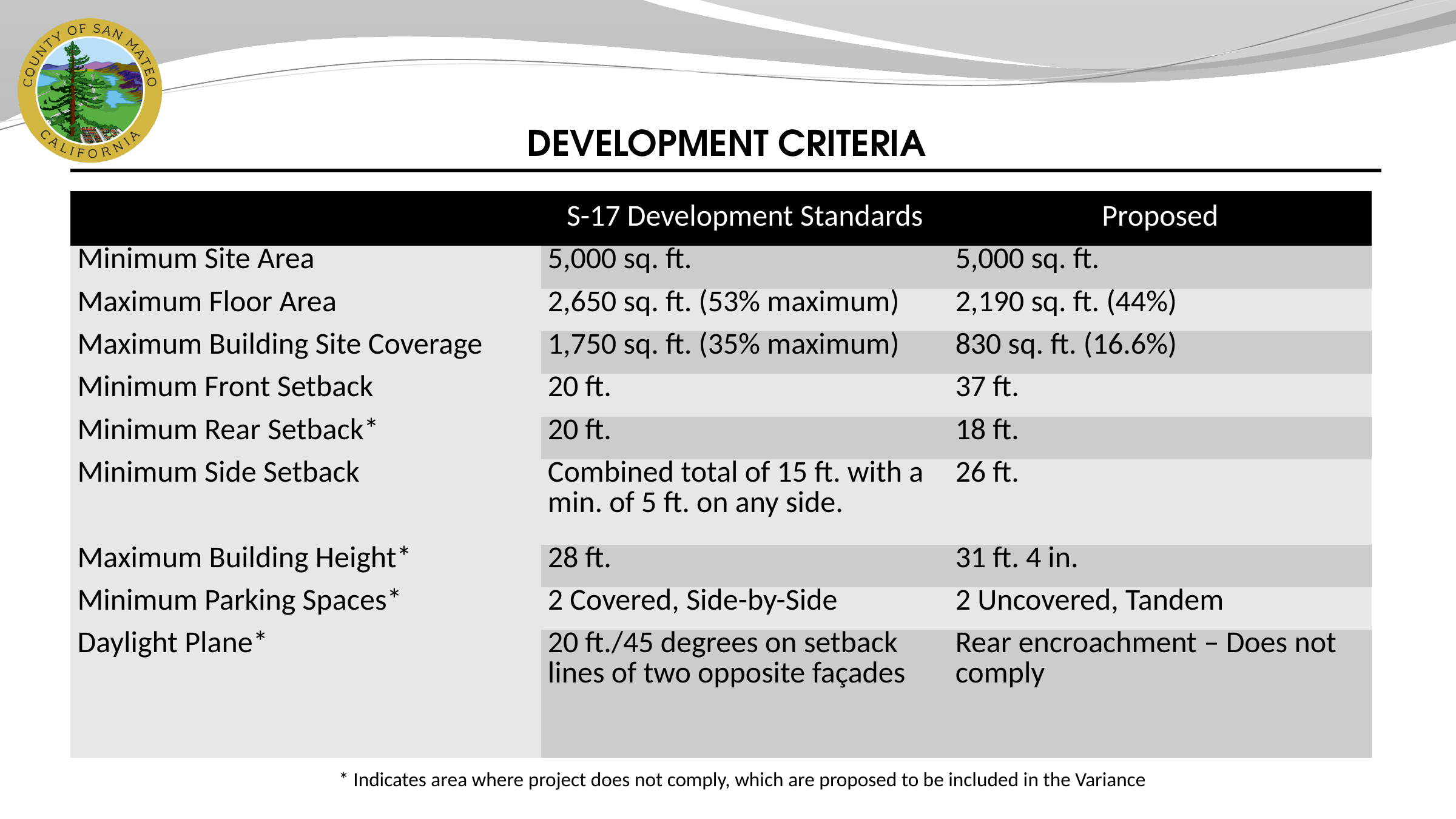

DEVELOPMENT CRITERIA
|  | S-17 Development Standards | Proposed |
| --- | --- | --- |
| Minimum Site Area | 5,000 sq. ft. | 5,000 sq. ft. |
| Maximum Floor Area | 2,650 sq. ft. (53% maximum) | 2,190 sq. ft. (44%) |
| Maximum Building Site Coverage | 1,750 sq. ft. (35% maximum) | 830 sq. ft. (16.6%) |
| Minimum Front Setback | 20 ft. | 37 ft. |
| Minimum Rear Setback\* | 20 ft. | 18 ft. |
| Minimum Side Setback | Combined total of 15 ft. with a min. of 5 ft. on any side. | 26 ft. |
| Maximum Building Height\* | 28 ft. | 31 ft. 4 in. |
| Minimum Parking Spaces\* | 2 Covered, Side-by-Side | 2 Uncovered, Tandem |
| Daylight Plane\* | 20 ft./45 degrees on setback lines of two opposite façades | Rear encroachment – Does not comply |
* Indicates area where project does not comply, which are proposed to be included in the Variance